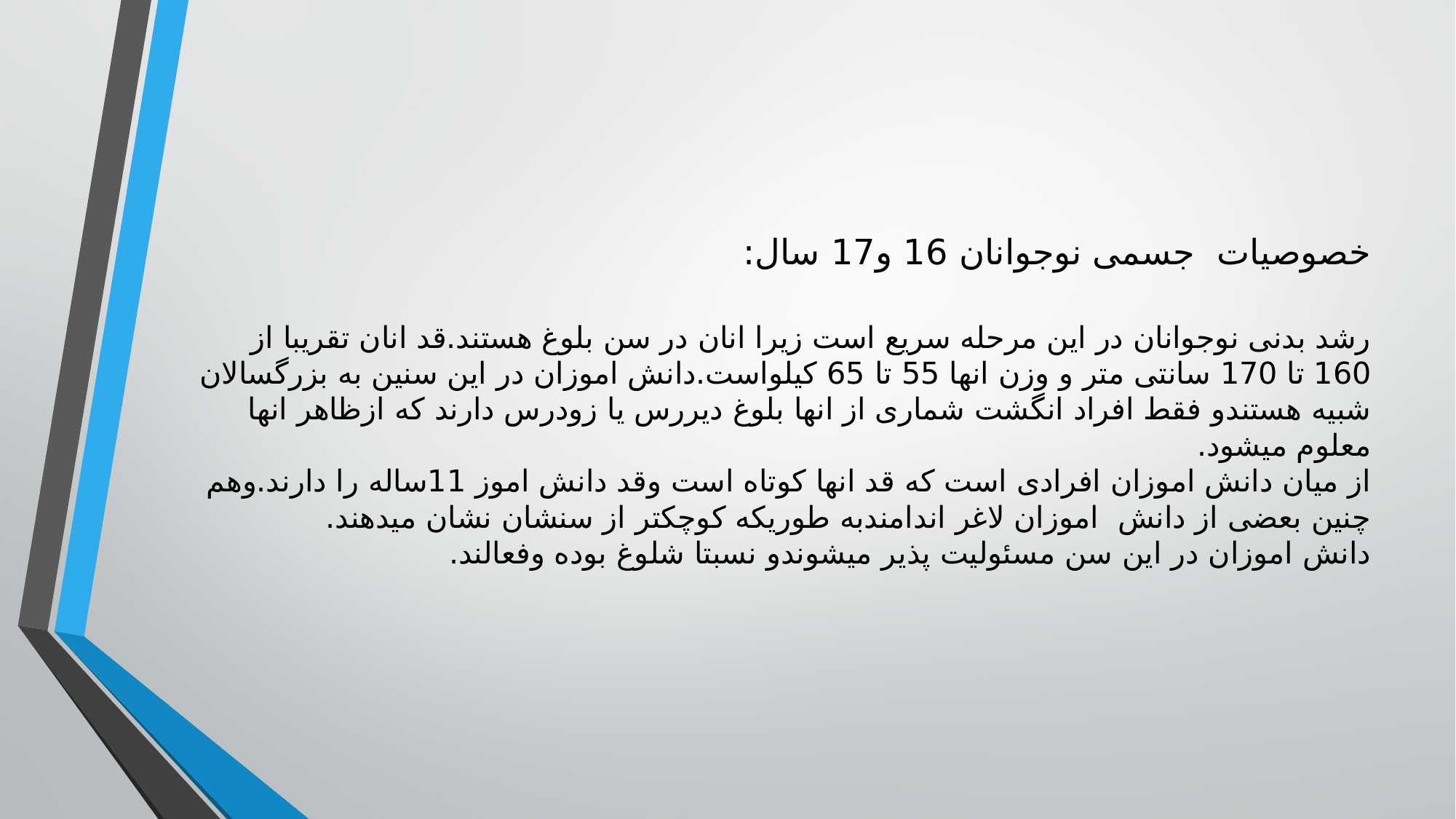

# خصوصیات  جسمی نوجوانان 16 و17 سال: رشد بدنی نوجوانان در این مرحله سریع است زیرا انان در سن بلوغ هستند.قد انان تقریبا از 160 تا 170 سانتی متر و وزن انها 55 تا 65 کیلواست.دانش اموزان در این سنین به بزرگسالان شبیه هستندو فقط افراد انگشت شماری از انها بلوغ دیررس یا زودرس دارند که ازظاهر انها معلوم میشود. از میان دانش اموزان افرادی است که قد انها کوتاه است وقد دانش اموز 11ساله را دارند.وهم چنین بعضی از دانش  اموزان لاغر اندامندبه طوریکه کوچکتر از سنشان نشان میدهند. دانش اموزان در این سن مسئولیت پذیر میشوندو نسبتا شلوغ بوده وفعالند.